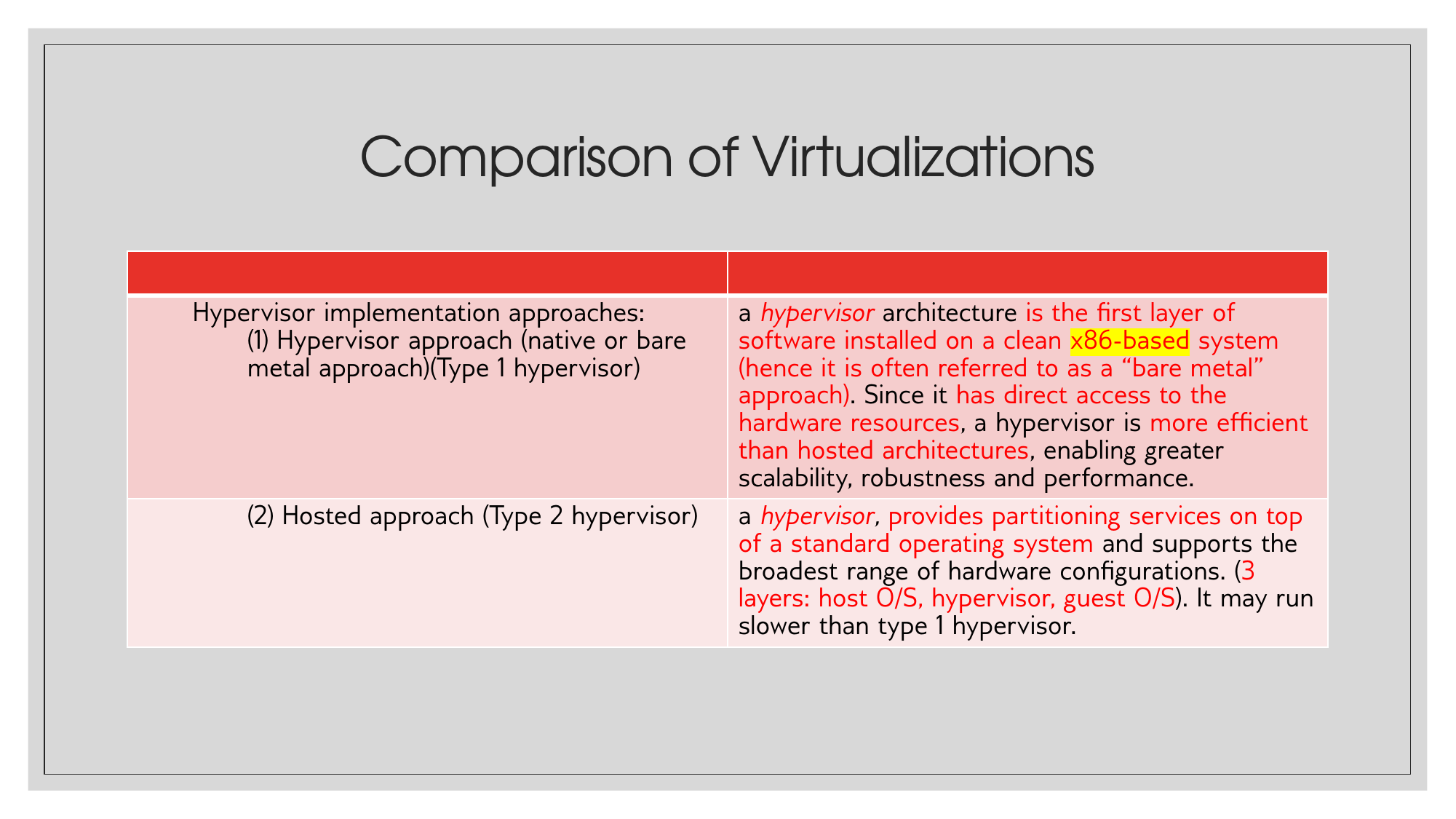

# Comparison of Virtualizations
|  |  |
| --- | --- |
| Hypervisor implementation approaches: (1) Hypervisor approach (native or bare metal approach)(Type 1 hypervisor) | a hypervisor architecture is the first layer of software installed on a clean x86-based system (hence it is often referred to as a “bare metal” approach). Since it has direct access to the hardware resources, a hypervisor is more efficient than hosted architectures, enabling greater scalability, robustness and performance. |
| (2) Hosted approach (Type 2 hypervisor) | a hypervisor, provides partitioning services on top of a standard operating system and supports the broadest range of hardware configurations. (3 layers: host O/S, hypervisor, guest O/S). It may run slower than type 1 hypervisor. |